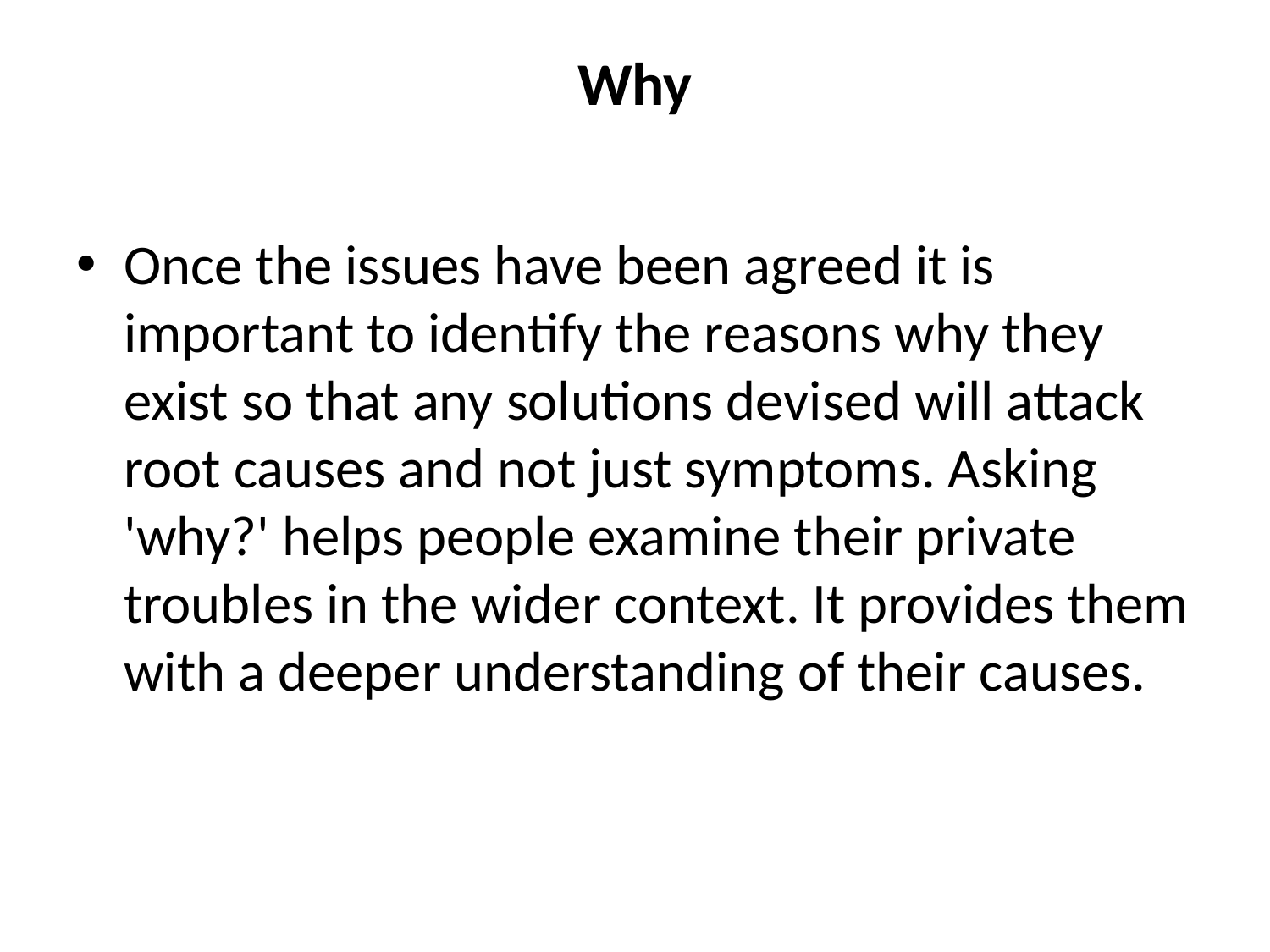

# Why
Once the issues have been agreed it is important to identify the reasons why they exist so that any solutions devised will attack root causes and not just symptoms. Asking 'why?' helps people examine their private troubles in the wider context. It provides them with a deeper understanding of their causes.